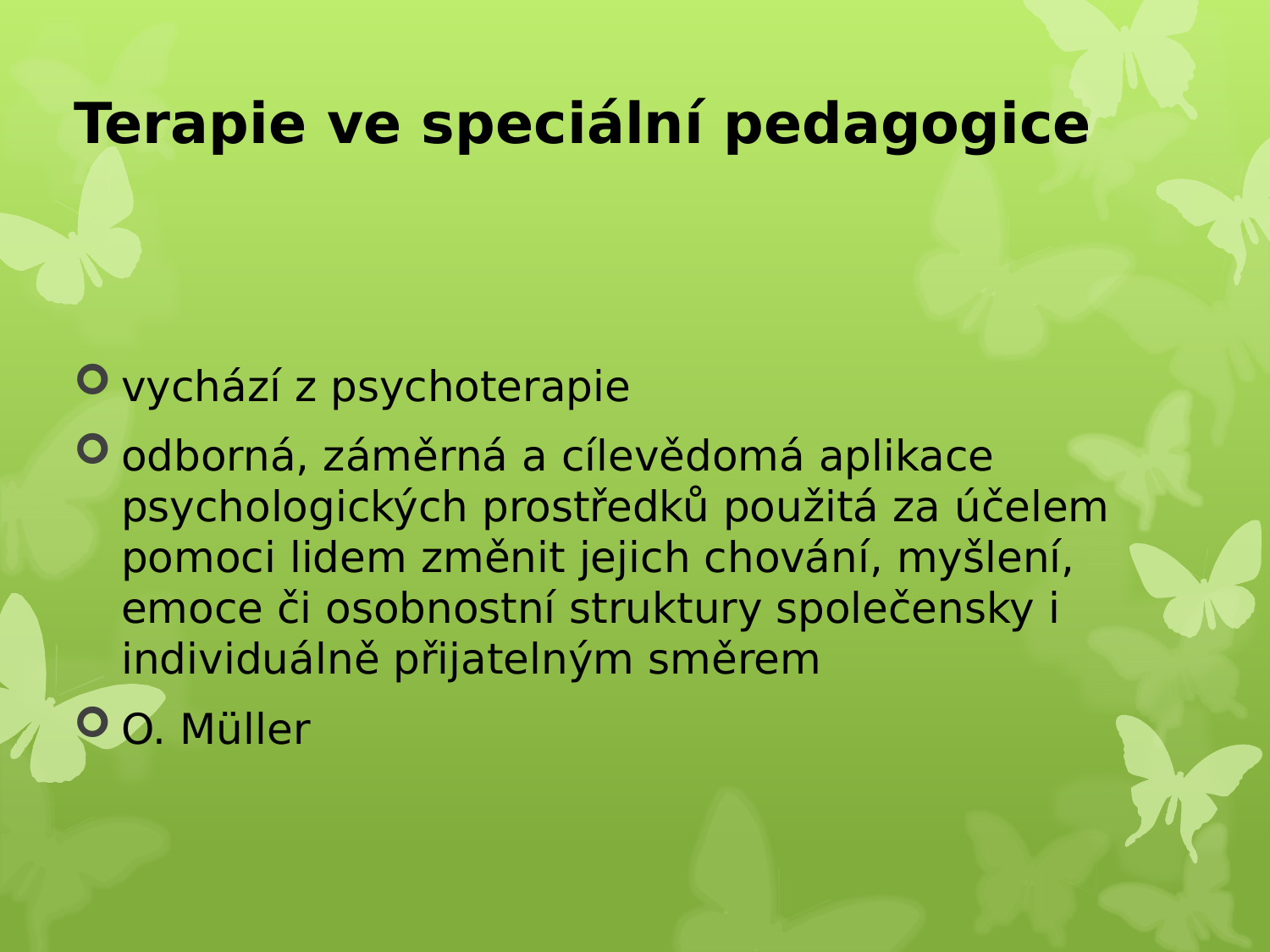

# Terapie ve speciální pedagogice
vychází z psychoterapie
odborná, záměrná a cílevědomá aplikace psychologických prostředků použitá za účelem pomoci lidem změnit jejich chování, myšlení, emoce či osobnostní struktury společensky i individuálně přijatelným směrem
O. Müller